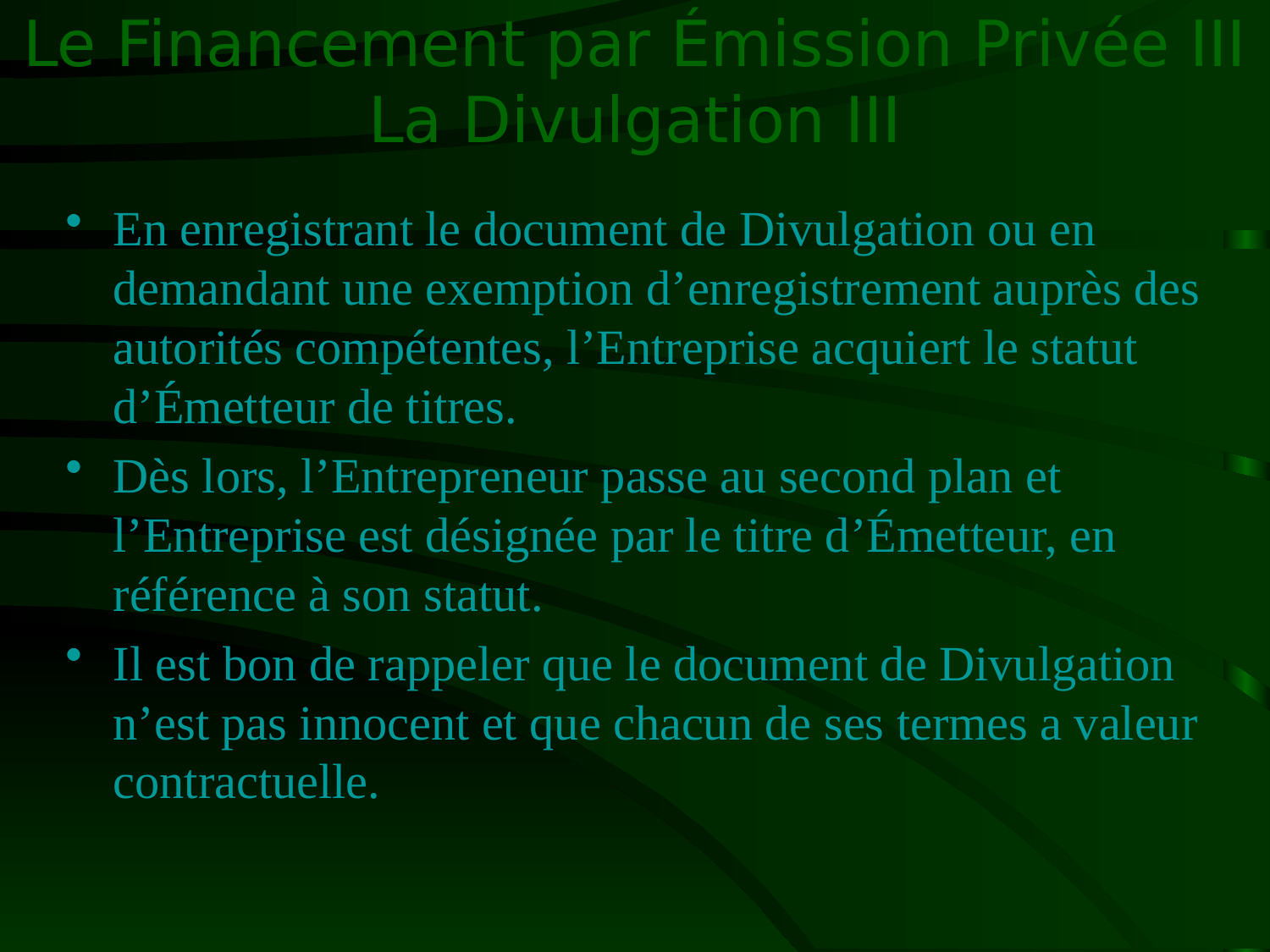

# Le Financement par Émission Privée III La Divulgation III
En enregistrant le document de Divulgation ou en demandant une exemption d’enregistrement auprès des autorités compétentes, l’Entreprise acquiert le statut d’Émetteur de titres.
Dès lors, l’Entrepreneur passe au second plan et l’Entreprise est désignée par le titre d’Émetteur, en référence à son statut.
Il est bon de rappeler que le document de Divulgation n’est pas innocent et que chacun de ses termes a valeur contractuelle.